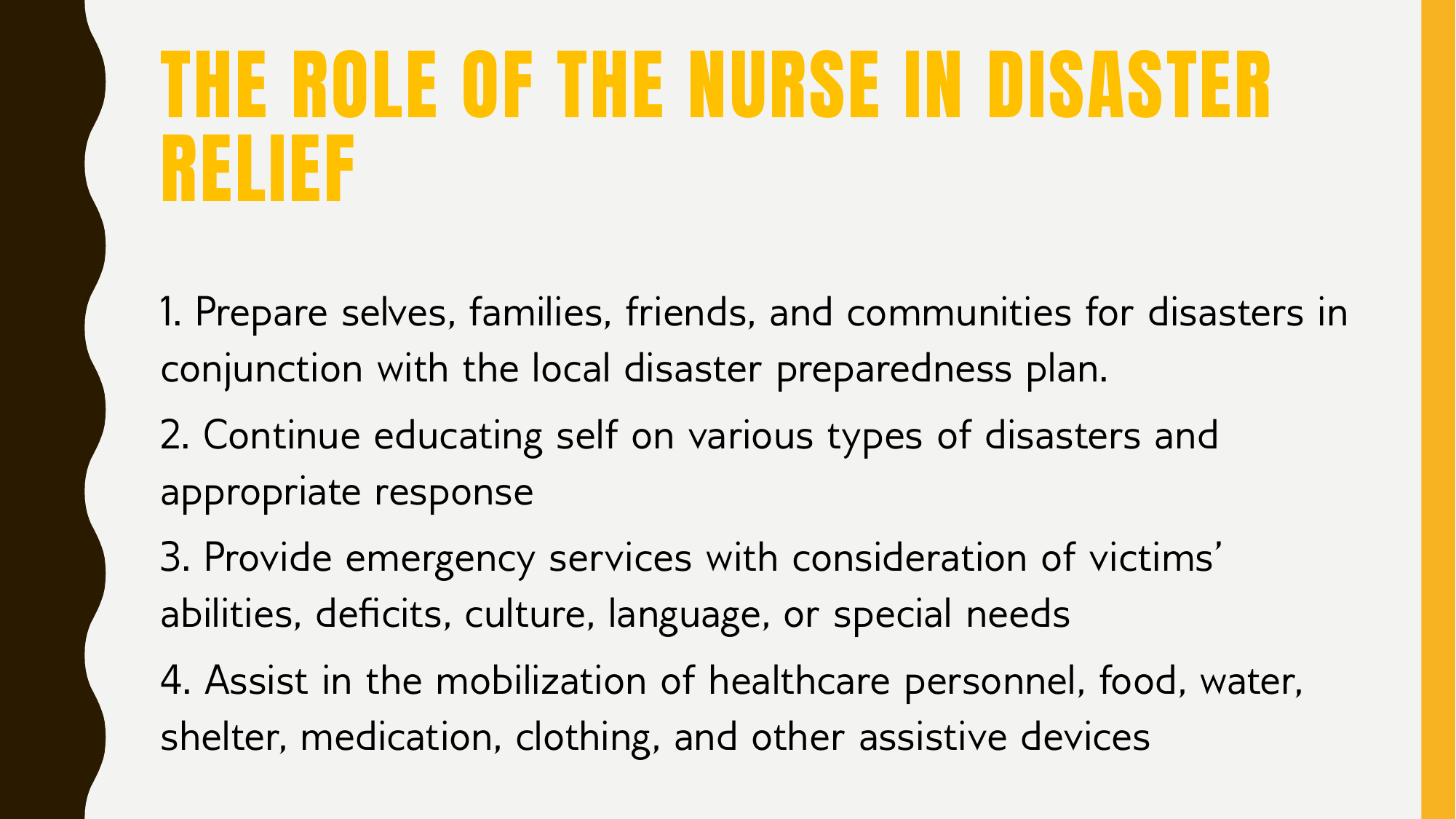

# The role of the nurse in disaster relief
1. Prepare selves, families, friends, and communities for disasters in conjunction with the local disaster preparedness plan.
2. Continue educating self on various types of disasters and appropriate response
3. Provide emergency services with consideration of victims’ abilities, deficits, culture, language, or special needs
4. Assist in the mobilization of healthcare personnel, food, water, shelter, medication, clothing, and other assistive devices